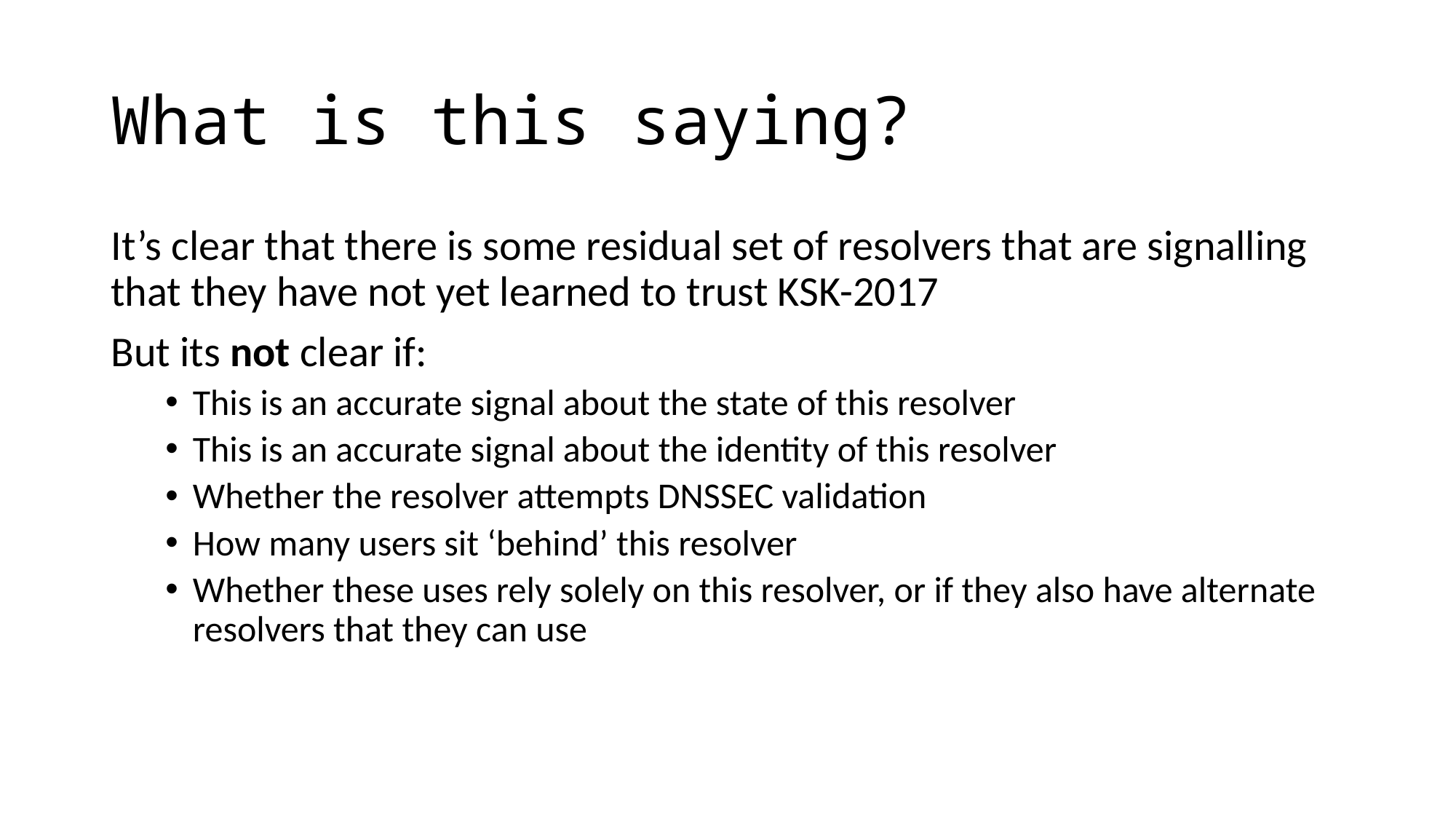

# What is this saying?
It’s clear that there is some residual set of resolvers that are signalling that they have not yet learned to trust KSK-2017
But its not clear if:
This is an accurate signal about the state of this resolver
This is an accurate signal about the identity of this resolver
Whether the resolver attempts DNSSEC validation
How many users sit ‘behind’ this resolver
Whether these uses rely solely on this resolver, or if they also have alternate resolvers that they can use